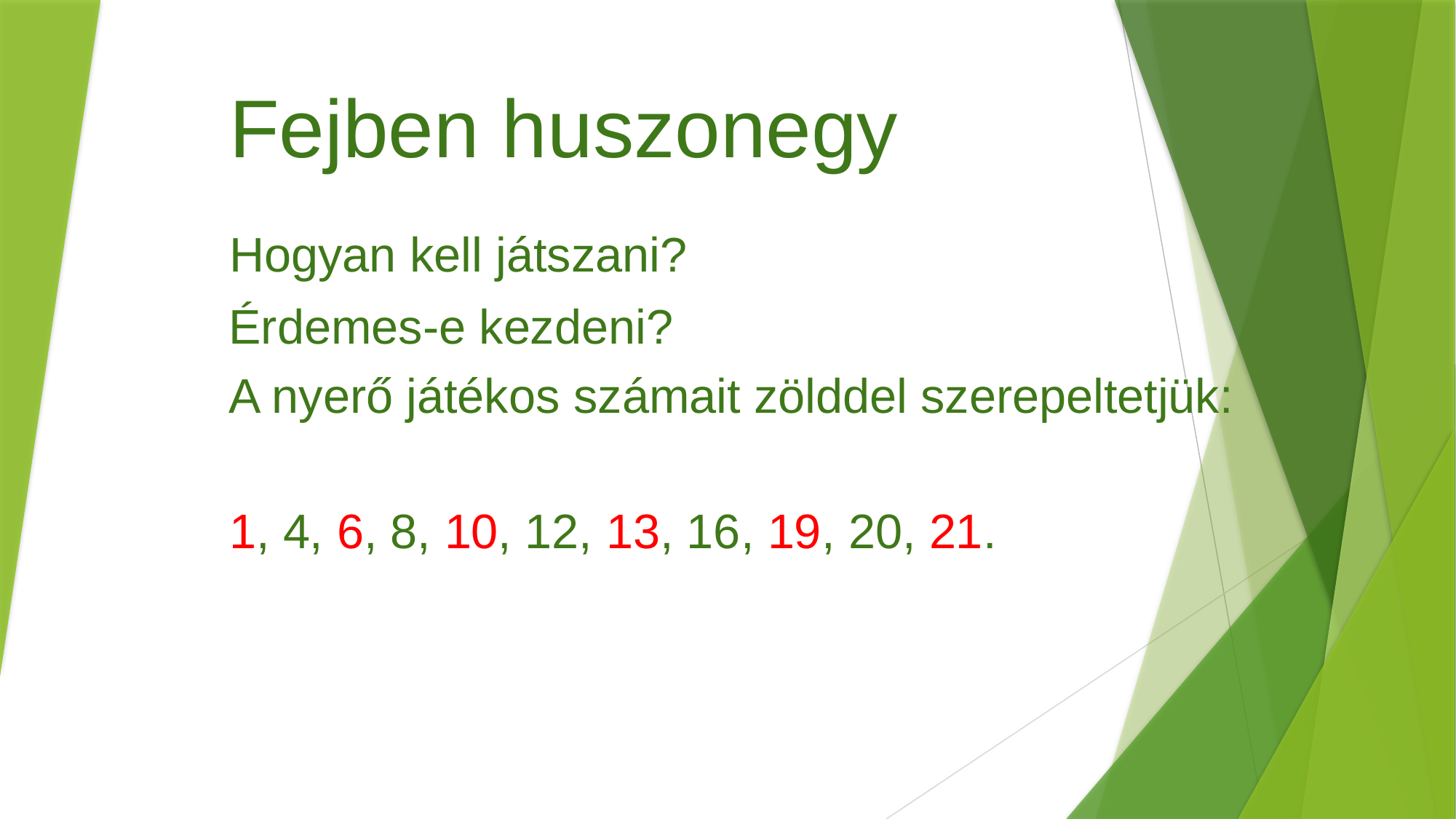

# Fejben huszonegy
		Hogyan kell játszani?
		Érdemes-e kezdeni?
		A nyerő játékos számait zölddel szerepeltetjük:

		1, 4, 6, 8, 10, 12, 13, 16, 19, 20, 21.